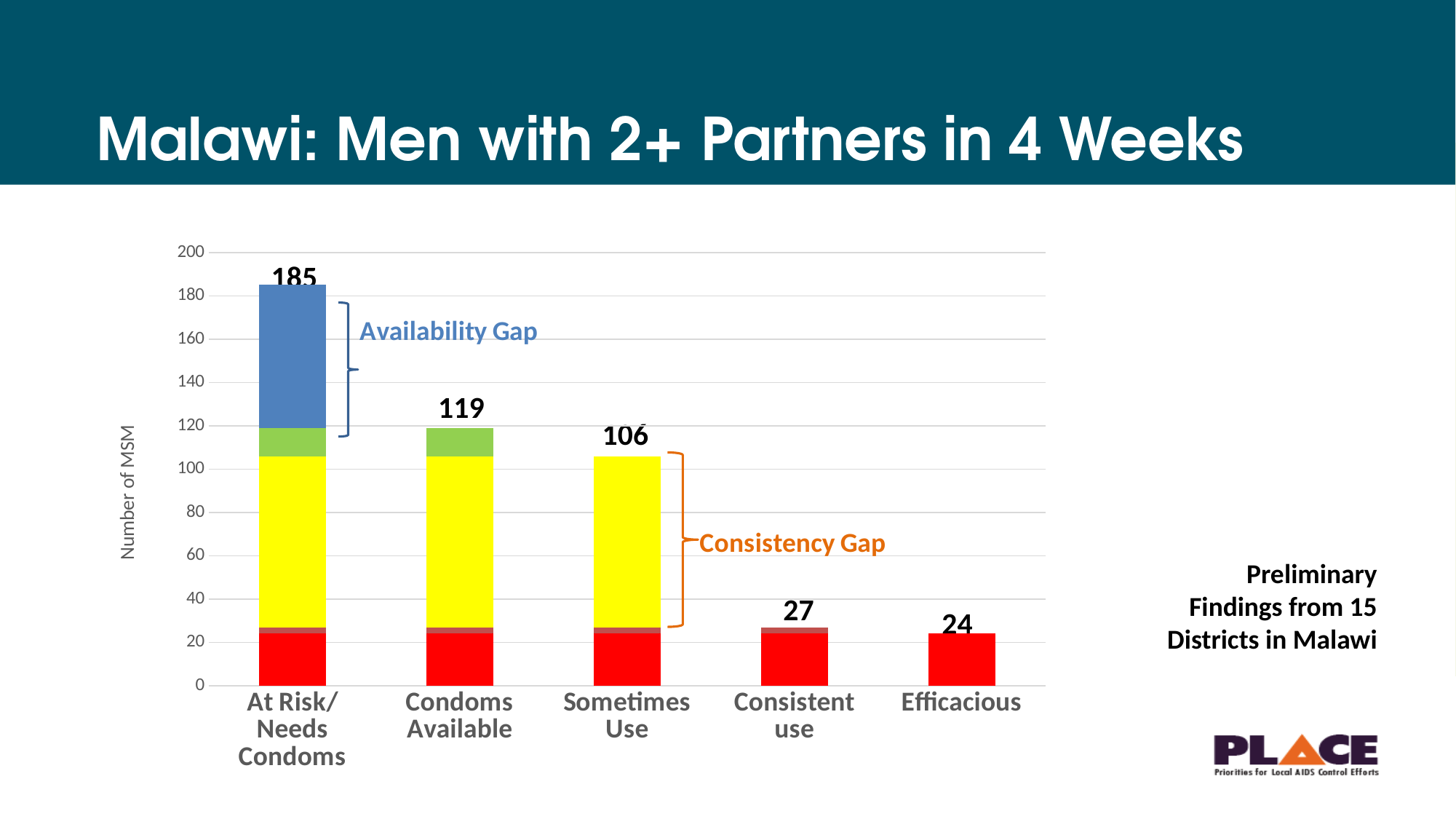

# Malawi: Men with 2+ Partners in 4 Weeks Prevention Cascade among FSW

### Chart

| Category | Condom Efficacious | Lack of Condom Efficacy 10% | Lack of Adherence to Condom Use | Condoms never used | Condoms Not Available |
|---|---|---|---|---|---|
| At Risk/ Needs Condoms | 24.0 | 3.0 | 79.0 | 13.0 | 66.0 |
| Condoms Available | 24.0 | 3.0 | 79.0 | 13.0 | None |
| Sometimes Use | 24.0 | 3.0 | 79.0 | None | None |
| Consistent use | 24.0 | 3.0 | None | None | None |
| Efficacious | 24.0 | None | None | None | None |
185
119
106

Preliminary Findings from 15 Districts in Malawi
27
24